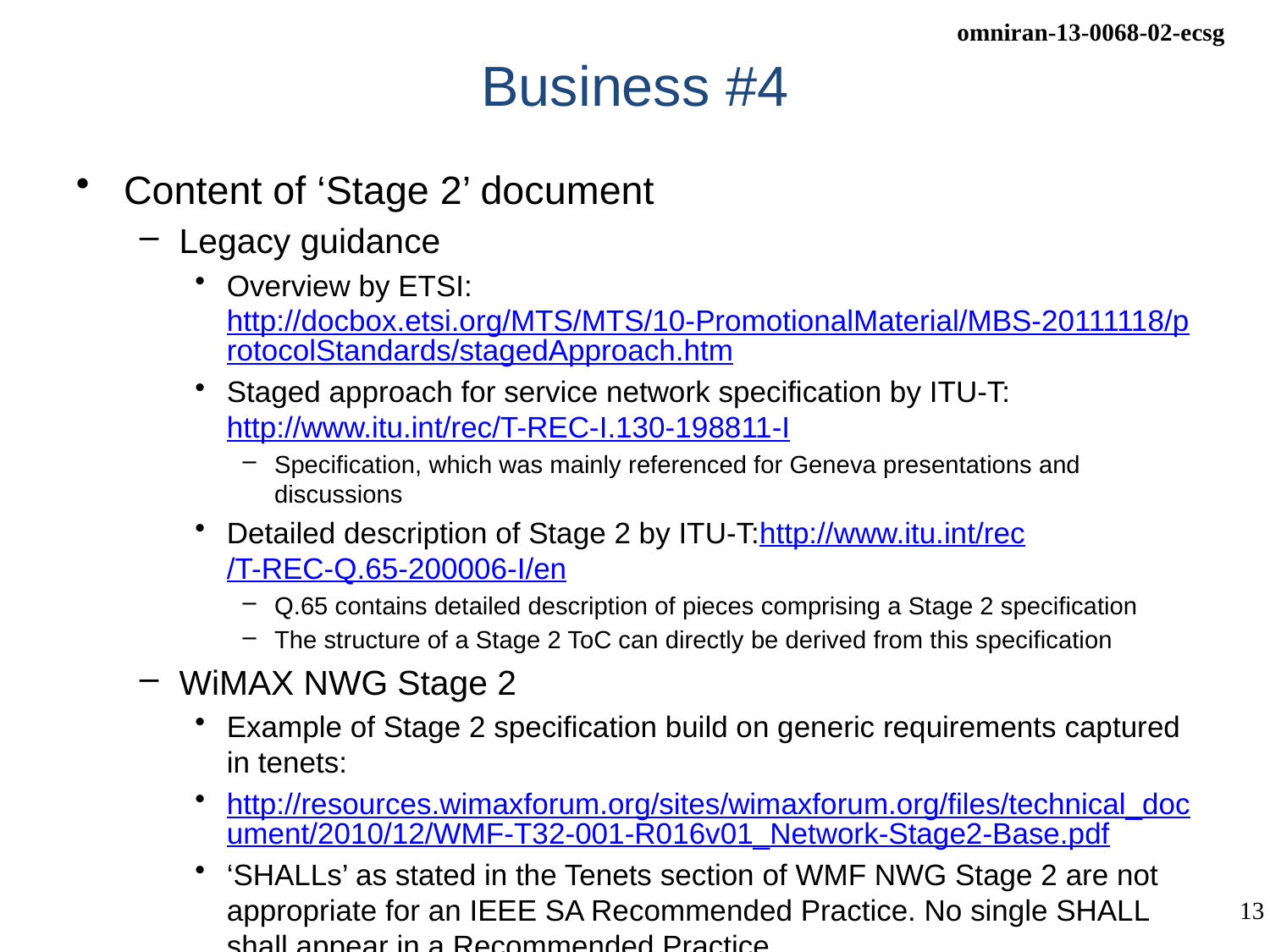

# Business #4
Content of ‘Stage 2’ document
Legacy guidance
Overview by ETSI:
http://docbox.etsi.org/MTS/MTS/10-PromotionalMaterial/MBS-20111118/protocolStandards/stagedApproach.htm
Staged approach for service network specification by ITU-T:
http://www.itu.int/rec/T-REC-I.130-198811-I
Specification, which was mainly referenced for Geneva presentations and discussions
Detailed description of Stage 2 by ITU-T:http://www.itu.int/rec/T-REC-Q.65-200006-I/en
Q.65 contains detailed description of pieces comprising a Stage 2 specification
The structure of a Stage 2 ToC can directly be derived from this specification
WiMAX NWG Stage 2
Example of Stage 2 specification build on generic requirements captured in tenets:
http://resources.wimaxforum.org/sites/wimaxforum.org/files/technical_document/2010/12/WMF-T32-001-R016v01_Network-Stage2-Base.pdf
‘SHALLs’ as stated in the Tenets section of WMF NWG Stage 2 are not appropriate for an IEEE SA Recommended Practice. No single SHALL shall appear in a Recommended Practice